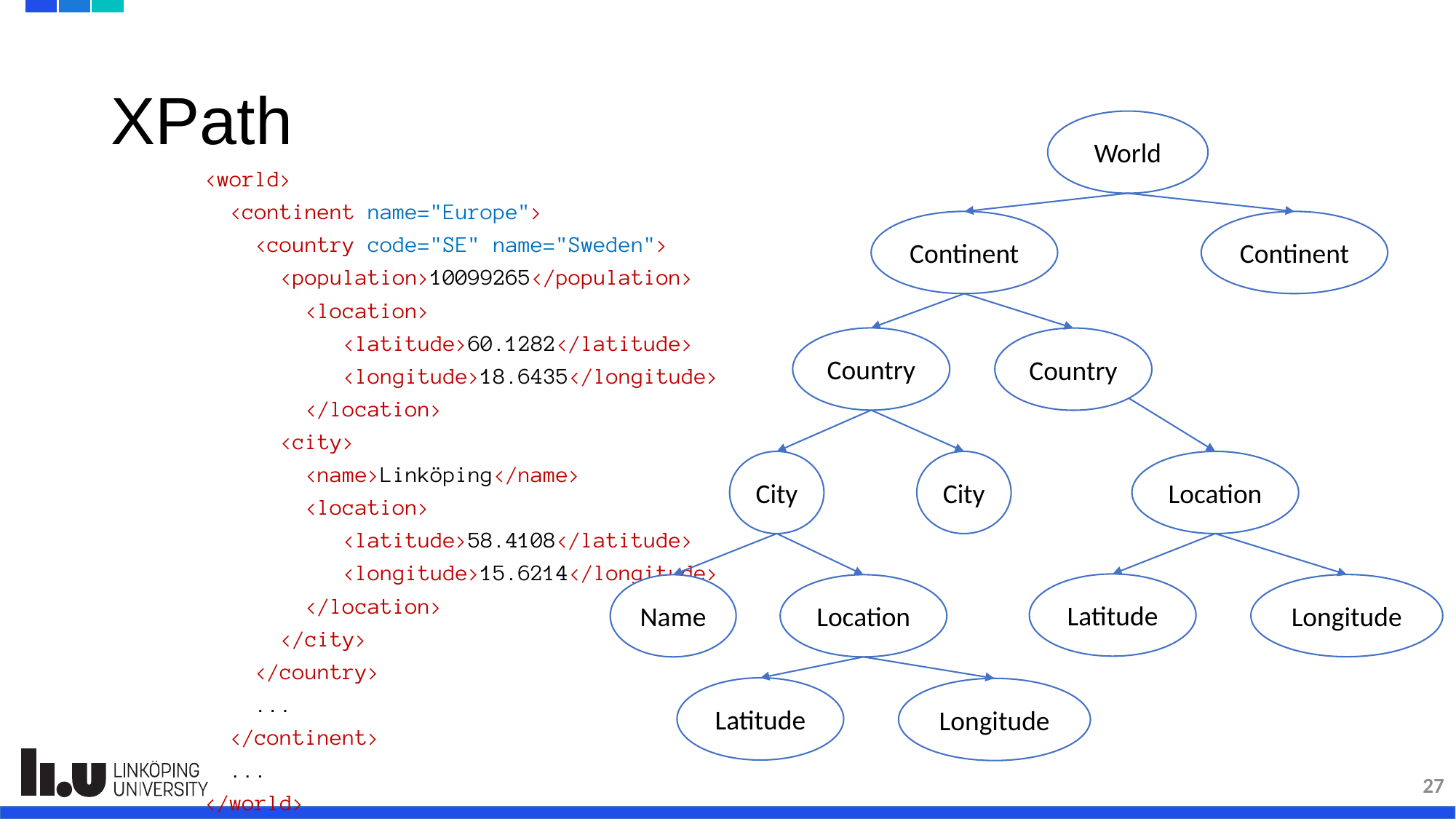

# XPath
World
<world>
  <continent name="Europe">
    <country code="SE" name="Sweden">
      <population>10099265</population>
        <location>
           <latitude>60.1282</latitude>
           <longitude>18.6435</longitude>
        </location>
      <city>
        <name>Linköping</name>
        <location>
           <latitude>58.4108</latitude>
           <longitude>15.6214</longitude>
        </location>
      </city>
    </country>
    ...
  </continent>
  ...
</world>
Continent
Continent
Country
Country
Location
City
City
Latitude
Longitude
Name
Location
Latitude
Longitude
27